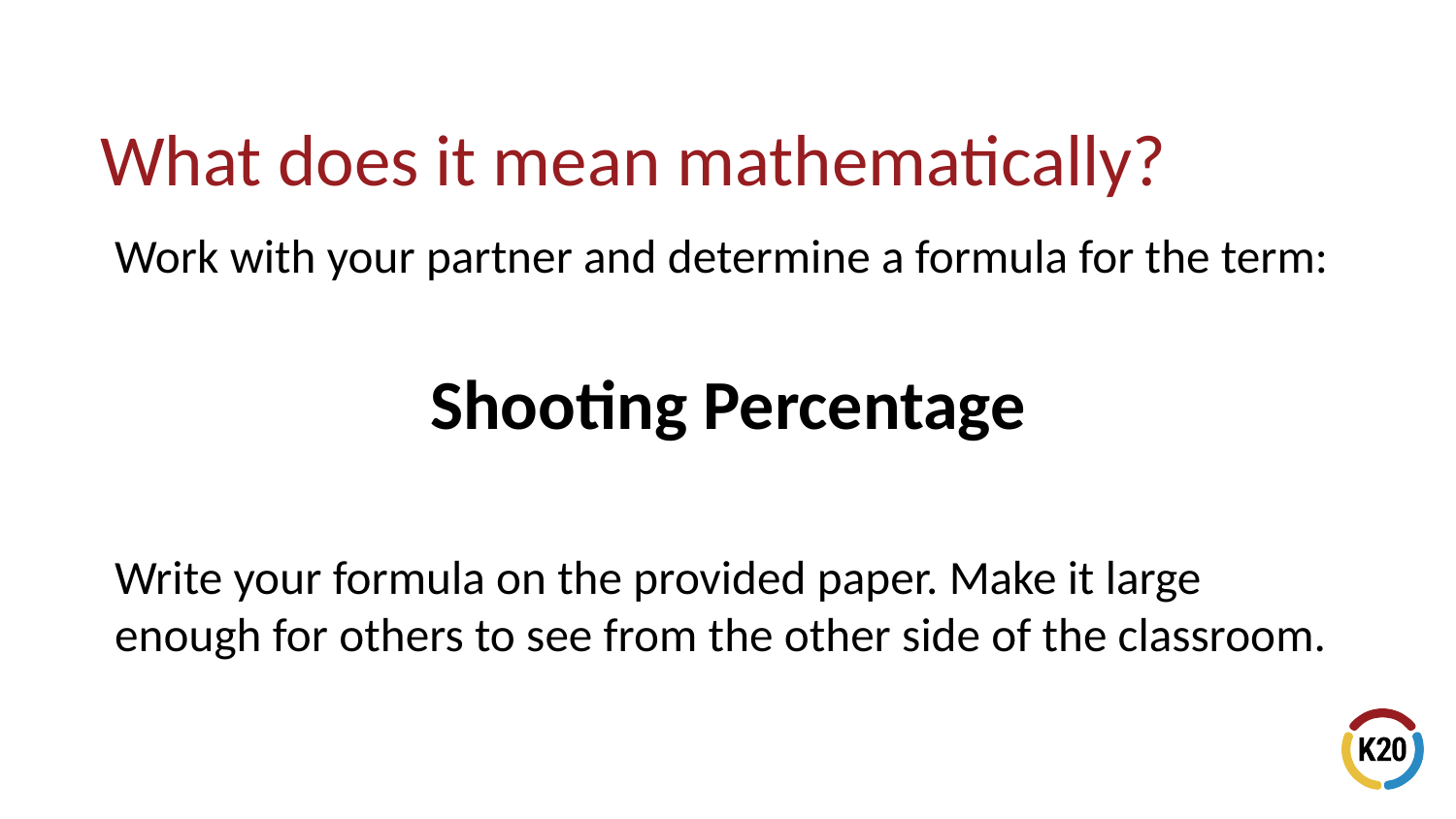

# What does it mean mathematically?
Work with your partner and determine a formula for the term:

Shooting Percentage

Write your formula on the provided paper. Make it large enough for others to see from the other side of the classroom.